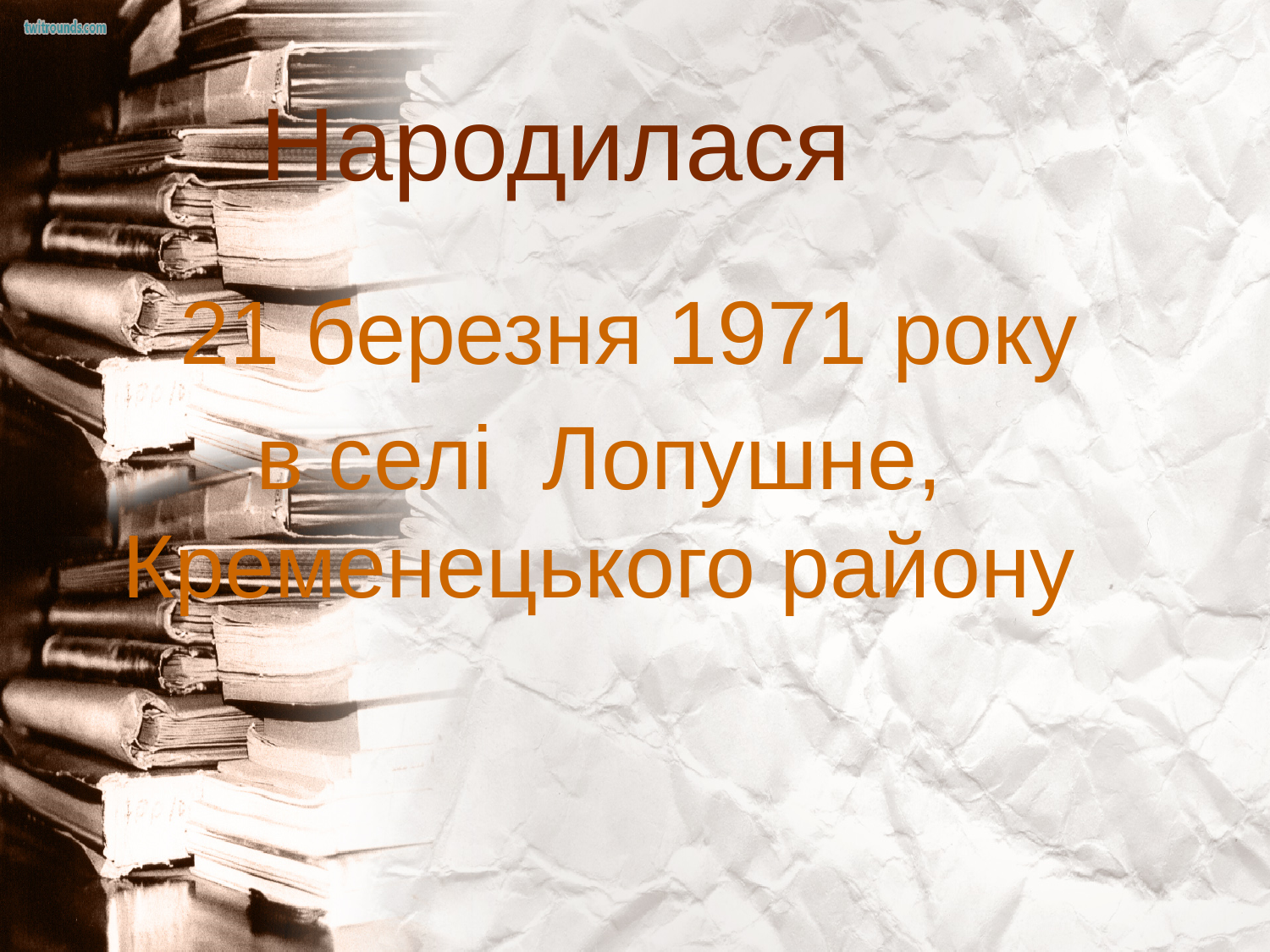

# Народилася
	21 березня 1971 року
в селі  Лопушне, Кременецького району